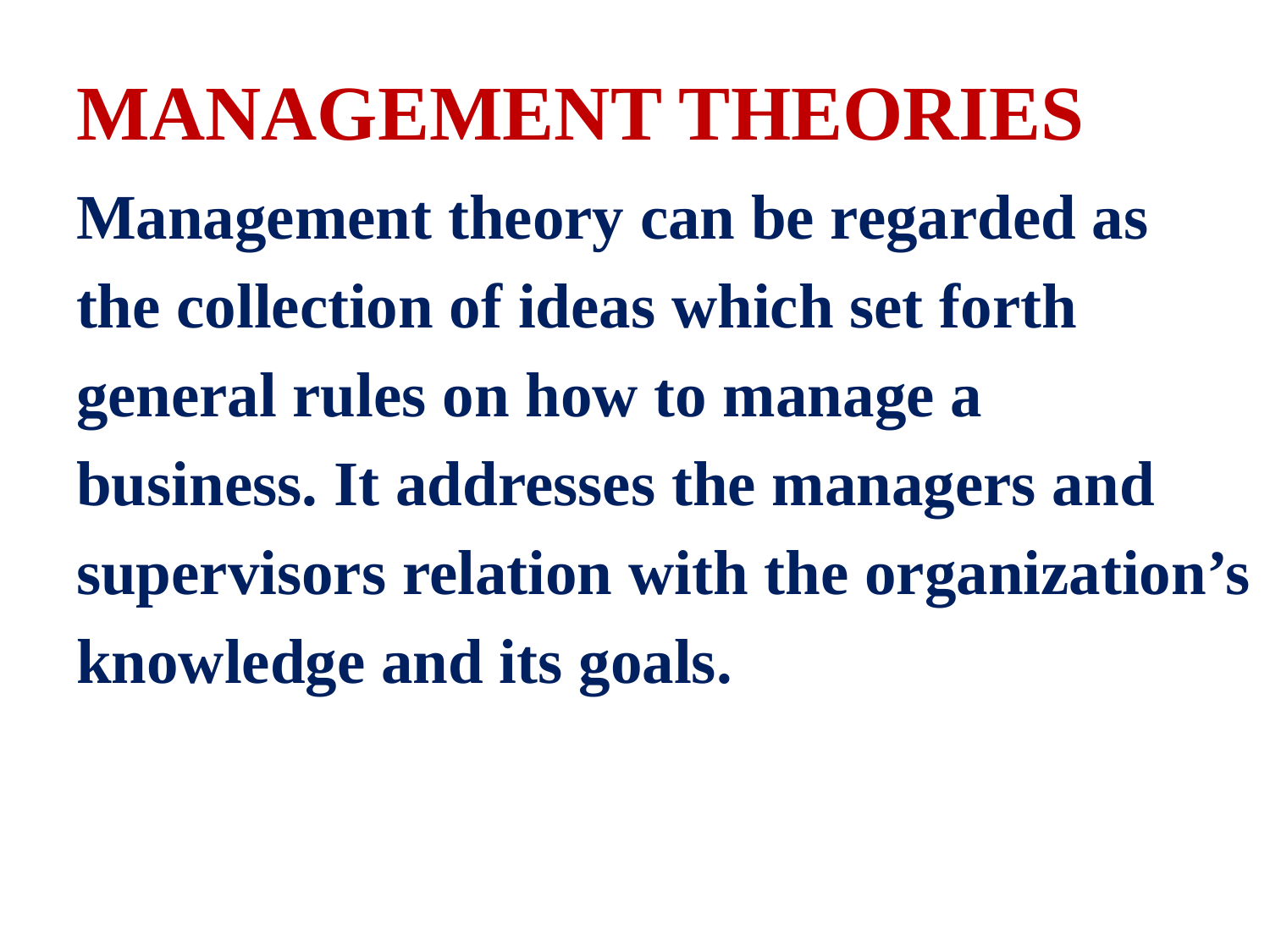

# MANAGEMENT THEORIES
Management theory can be regarded as
the collection of ideas which set forth
general rules on how to manage a
business. It addresses the managers and
supervisors relation with the organization’s
knowledge and its goals.